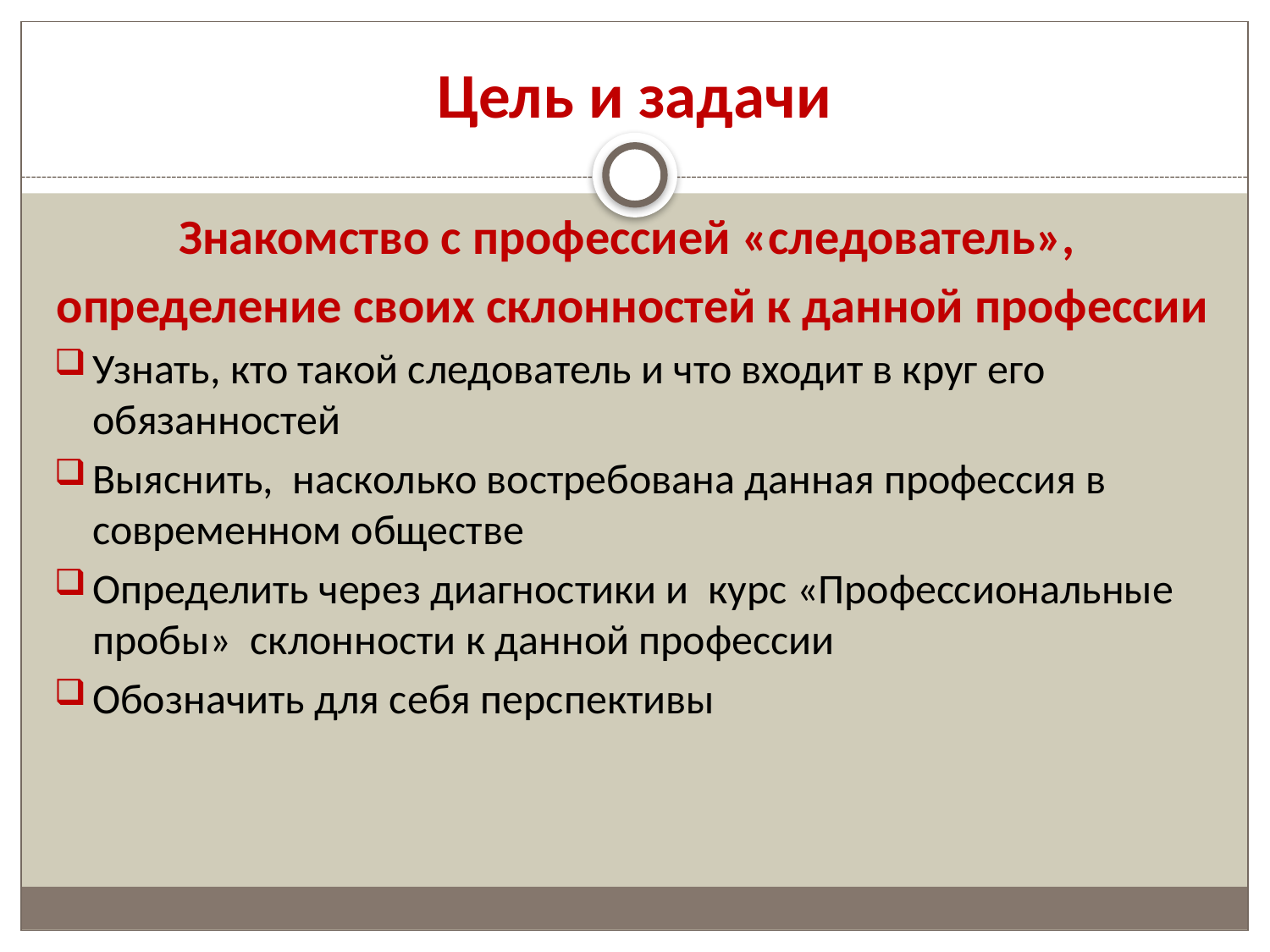

# Цель и задачи
Знакомство с профессией «следователь»,
определение своих склонностей к данной профессии
Узнать, кто такой следователь и что входит в круг его обязанностей
Выяснить,  насколько востребована данная профессия в современном обществе
Определить через диагностики и  курс «Профессиональные пробы»  склонности к данной профессии
Обозначить для себя перспективы